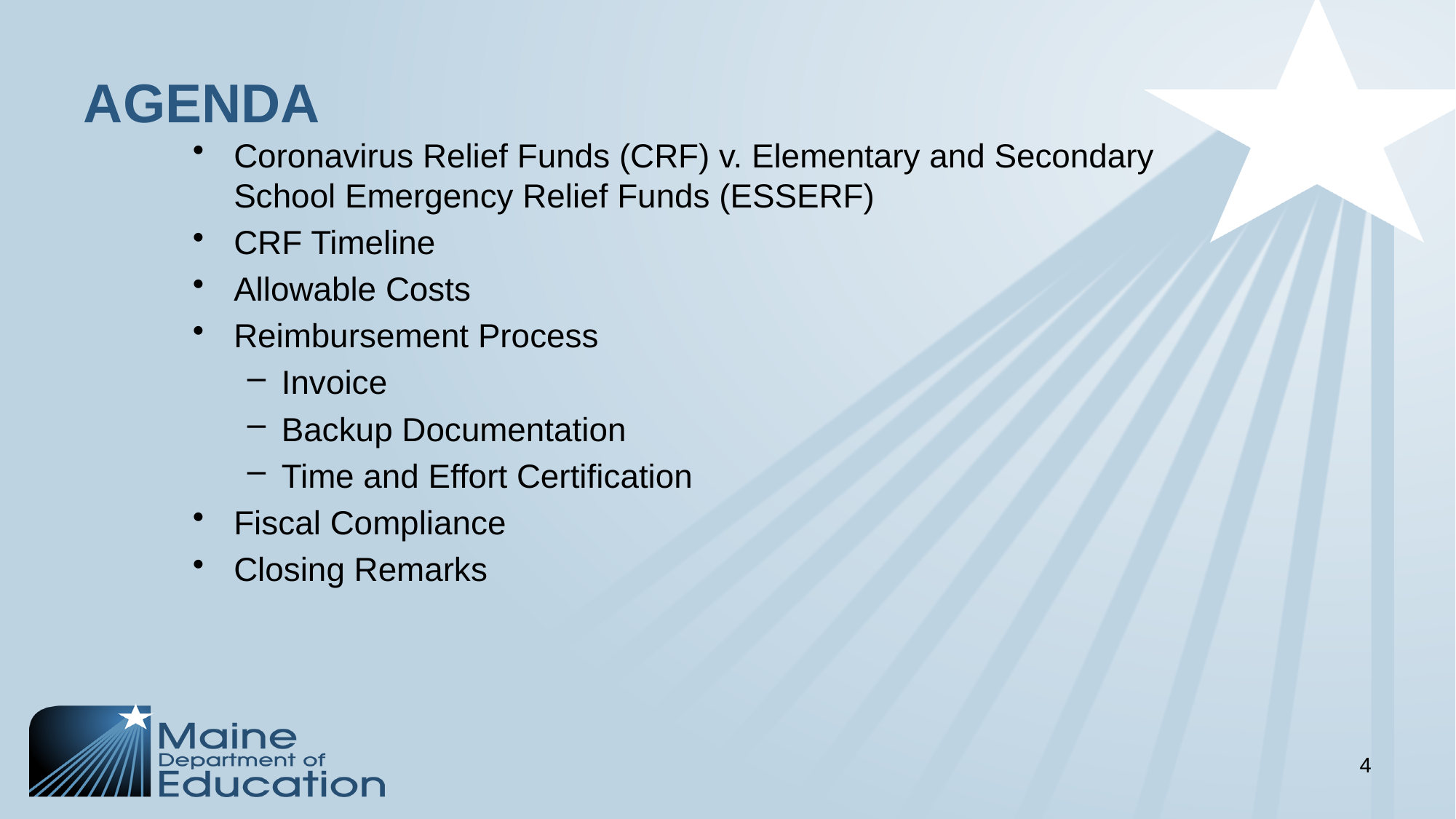

# AGENDA
Coronavirus Relief Funds (CRF) v. Elementary and Secondary School Emergency Relief Funds (ESSERF)
CRF Timeline
Allowable Costs
Reimbursement Process
Invoice
Backup Documentation
Time and Effort Certification
Fiscal Compliance
Closing Remarks

4